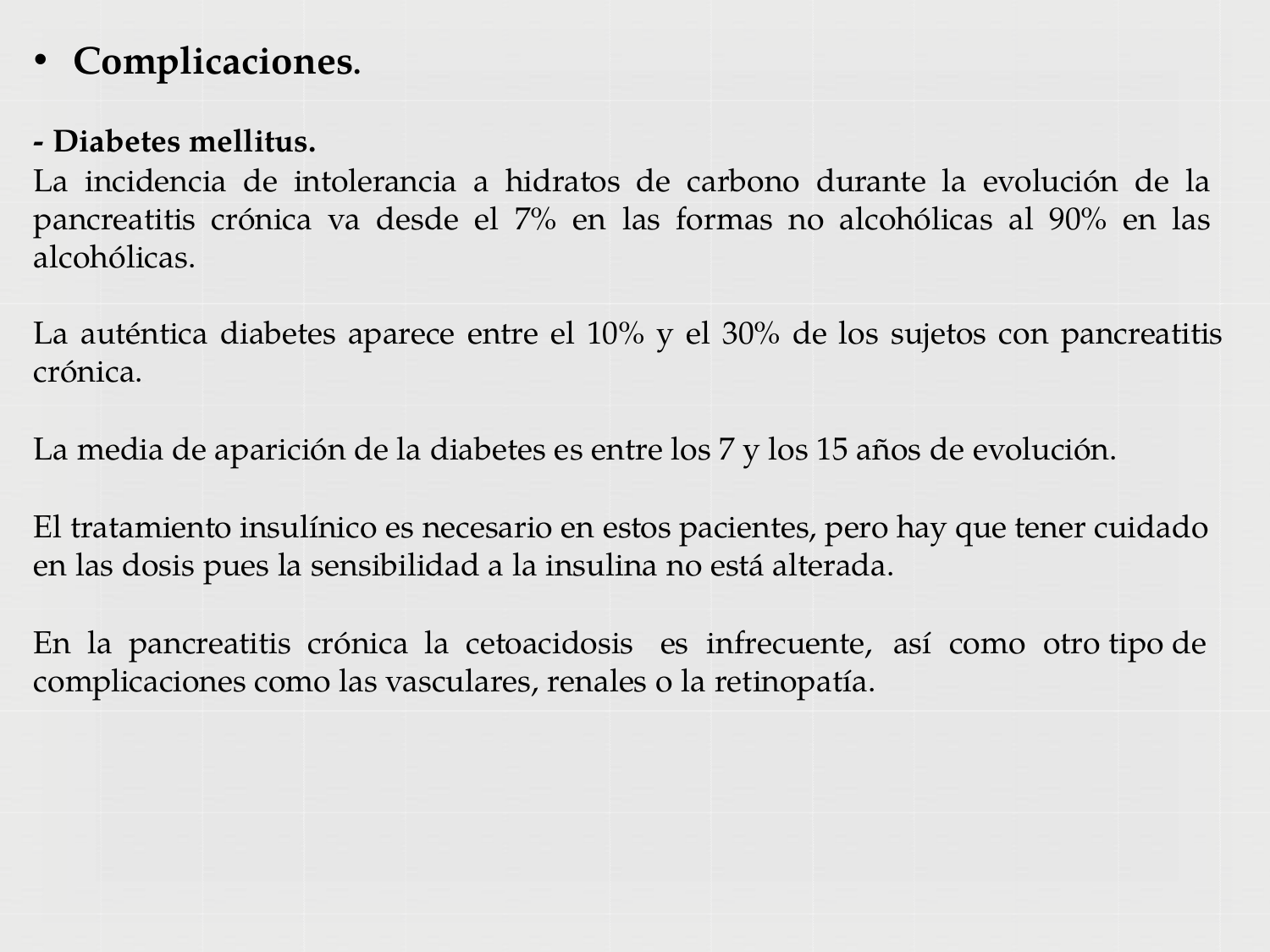

Complicaciones.
- Diabetes mellitus.
La incidencia de intolerancia a hidratos de carbono durante la evolución de la  pancreatitis crónica va desde el 7% en las formas no alcohólicas al 90% en las  alcohólicas.

La auténtica diabetes aparece entre el 10% y el 30% de los sujetos con pancreatitis
crónica.

La media de aparición de la diabetes es entre los 7 y los 15 años de evolución.

El tratamiento insulínico es necesario en estos pacientes, pero hay que tener cuidado  en las dosis pues la sensibilidad a la insulina no está alterada.

En  la  pancreatitis  crónica  la  cetoacidosis   es  infrecuente,	así  como	otro tipo de  complicaciones como las vasculares, renales o la retinopatía.